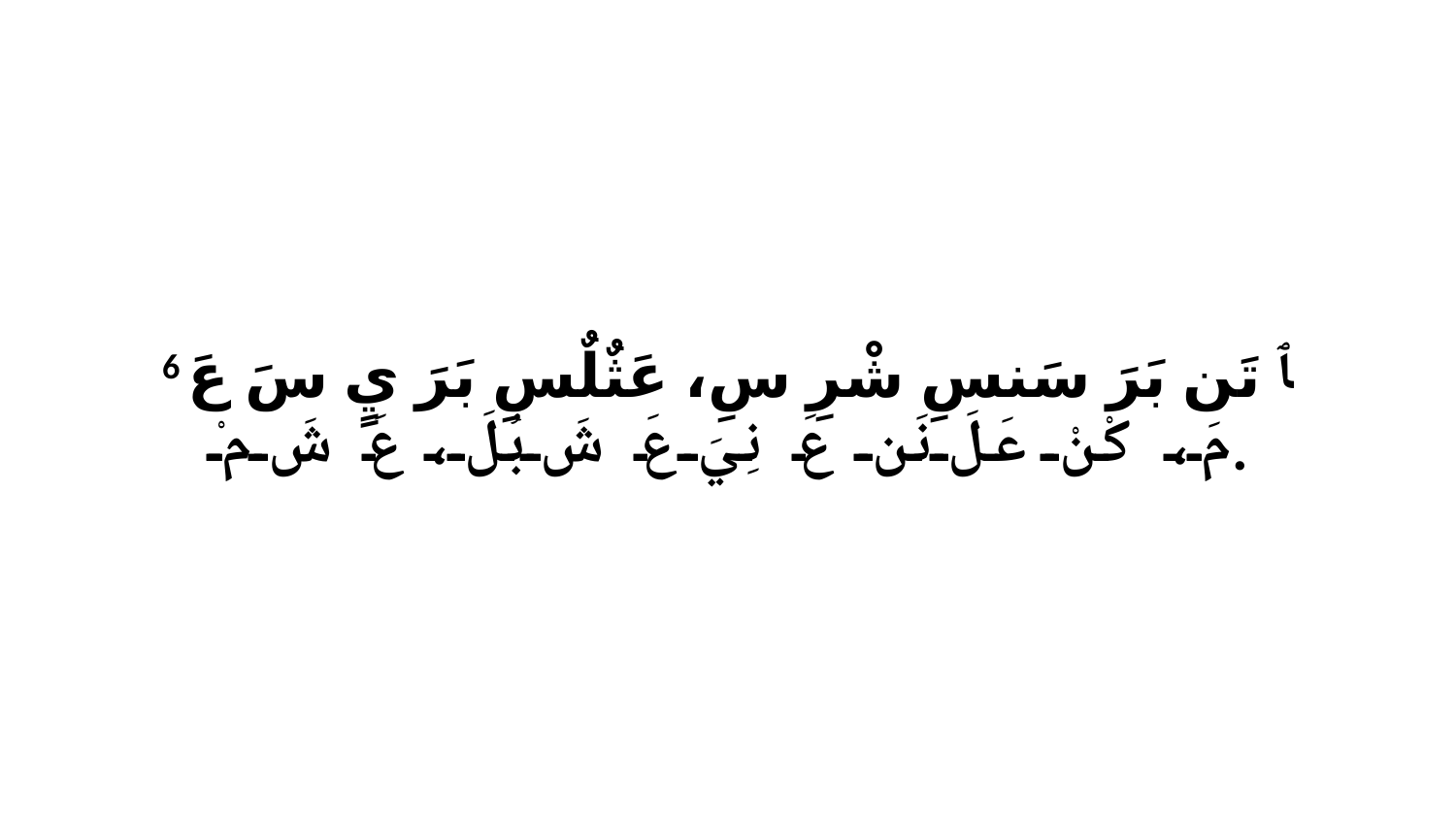

6 ﭑ تَن بَرَ سَنسِ شْرِ سِ، عَثٌلٌسِ بَرَ يٍ سَ عَ مَ، كْنْ عَلَ نَن عَ نِيَ عَ شَ بُلَ، عَ شَ مْ.